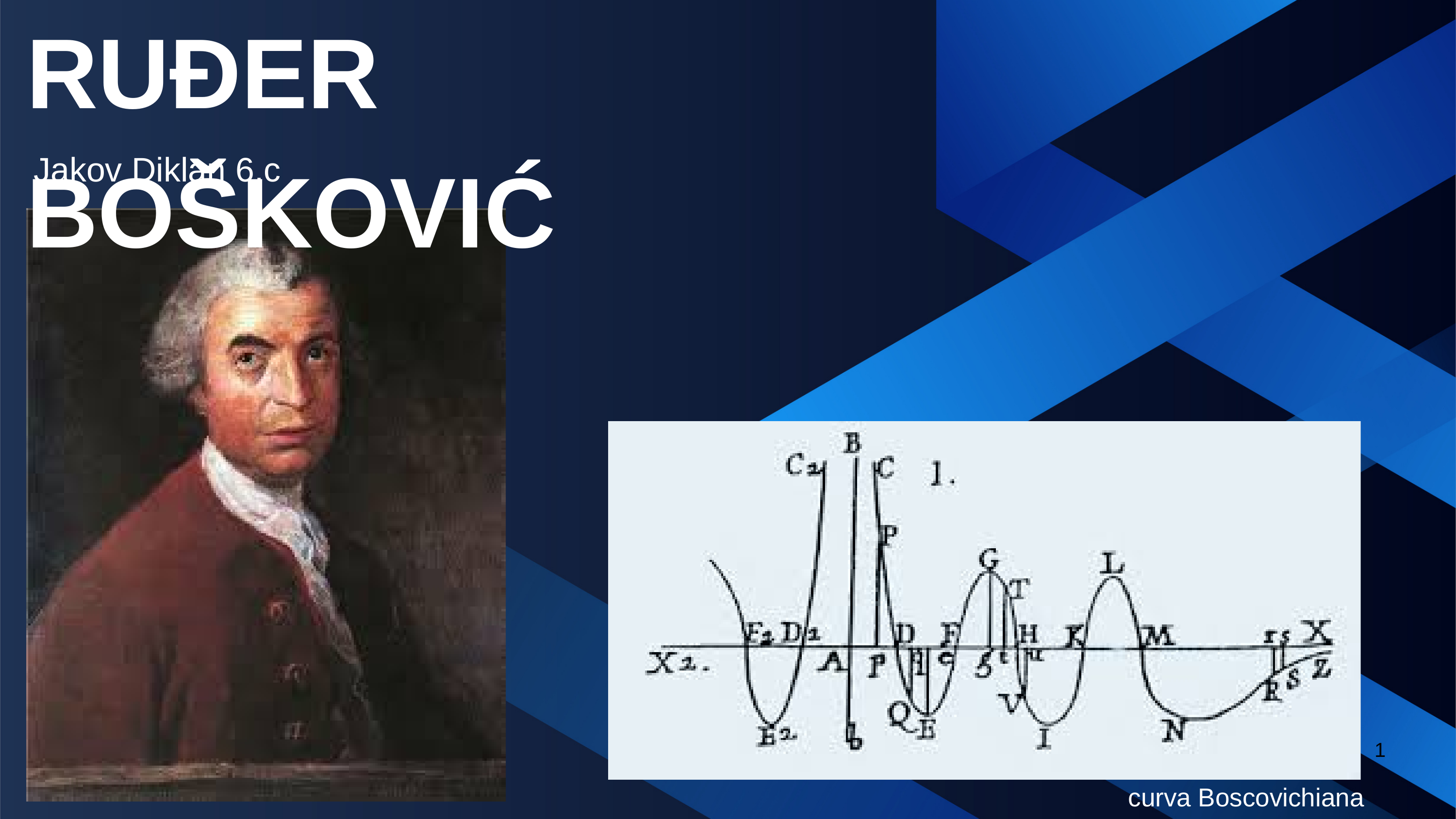

RUĐER BOŠKOVIĆ
Jakov Diklan 6.c

1
curva Boscovichiana